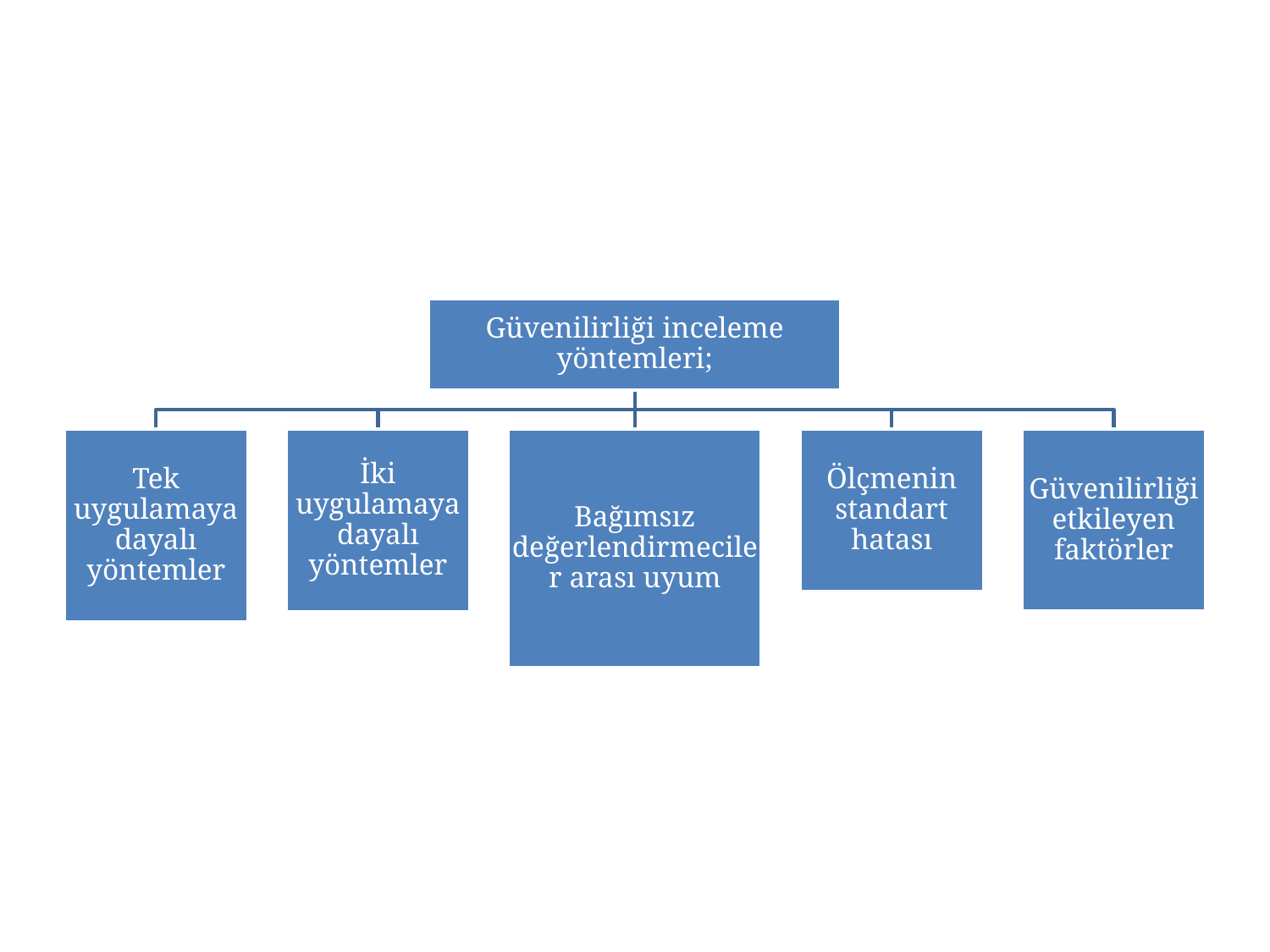

#
Güvenilirliği inceleme yöntemleri;
Tek uygulamaya dayalı yöntemler
İki uygulamaya dayalı yöntemler
Bağımsız değerlendirmeciler arası uyum
Ölçmenin standart hatası
Güvenilirliği etkileyen faktörler